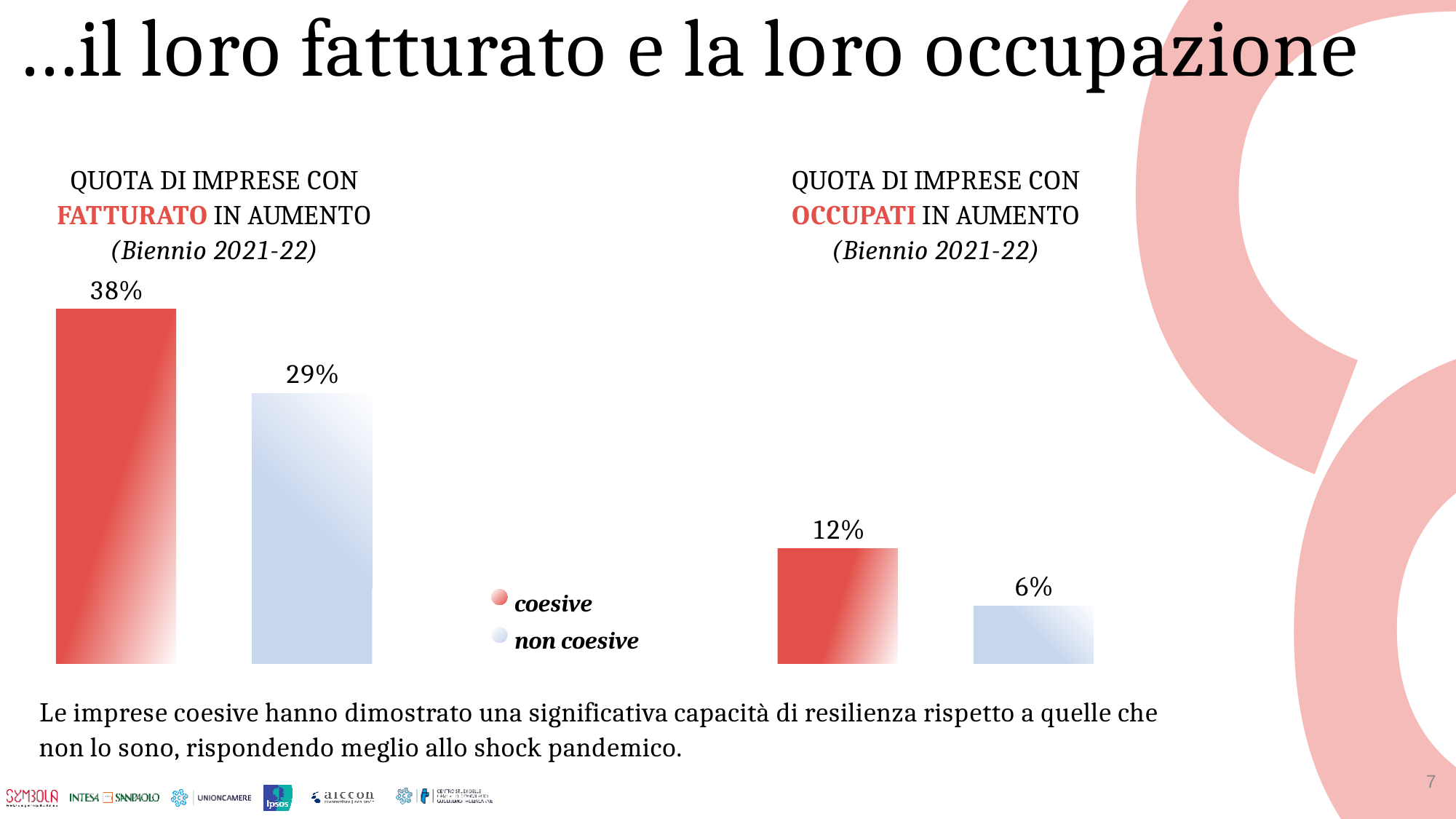

…il loro fatturato e la loro occupazione
QUOTA DI IMPRESE CON FATTURATO IN AUMENTO
(Biennio 2021-22)
QUOTA DI IMPRESE CON OCCUPATI IN AUMENTO
(Biennio 2021-22)

### Chart

| Category | Serie 1 |
|---|---|
| COESIVE | 0.38 |
| NON COESIVE | 0.29 |

### Chart

| Category | Serie 1 |
|---|---|
| COESIVE | 0.12 |
| NON COESIVE | 0.06 |
coesive

non coesive

Le imprese coesive hanno dimostrato una significativa capacità di resilienza rispetto a quelle che non lo sono, rispondendo meglio allo shock pandemico.
7